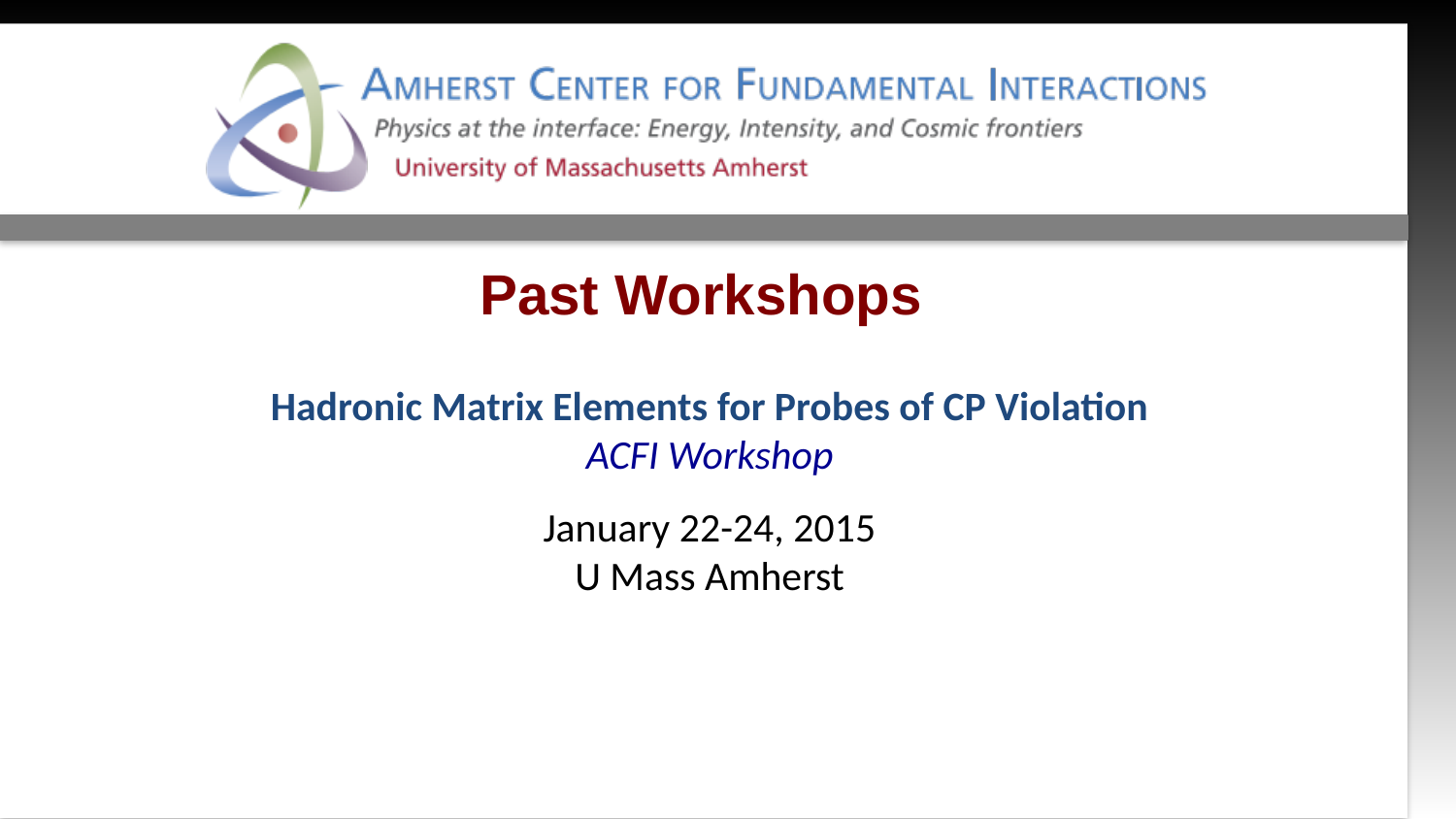

Past Workshops
Hadronic Matrix Elements for Probes of CP Violation
ACFI Workshop

January 22-24, 2015
U Mass Amherst